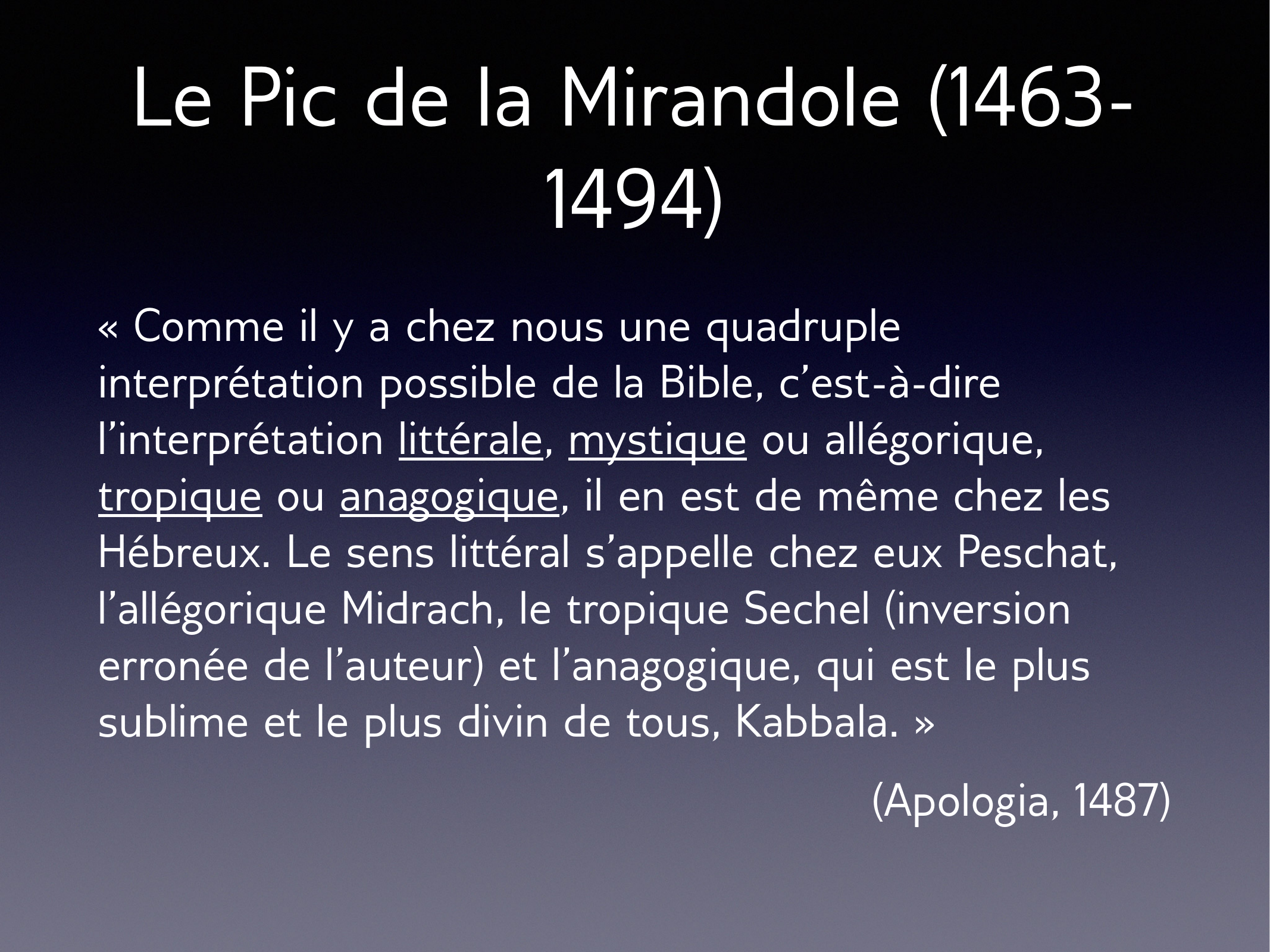

# Le Pic de la Mirandole (1463-1494)
« Comme il y a chez nous une quadruple interprétation possible de la Bible, c’est-à-dire l’interprétation littérale, mystique ou allégorique, tropique ou anagogique, il en est de même chez les Hébreux. Le sens littéral s’appelle chez eux Peschat, l’allégorique Midrach, le tropique Sechel (inversion erronée de l’auteur) et l’anagogique, qui est le plus sublime et le plus divin de tous, Kabbala. »
(Apologia, 1487)